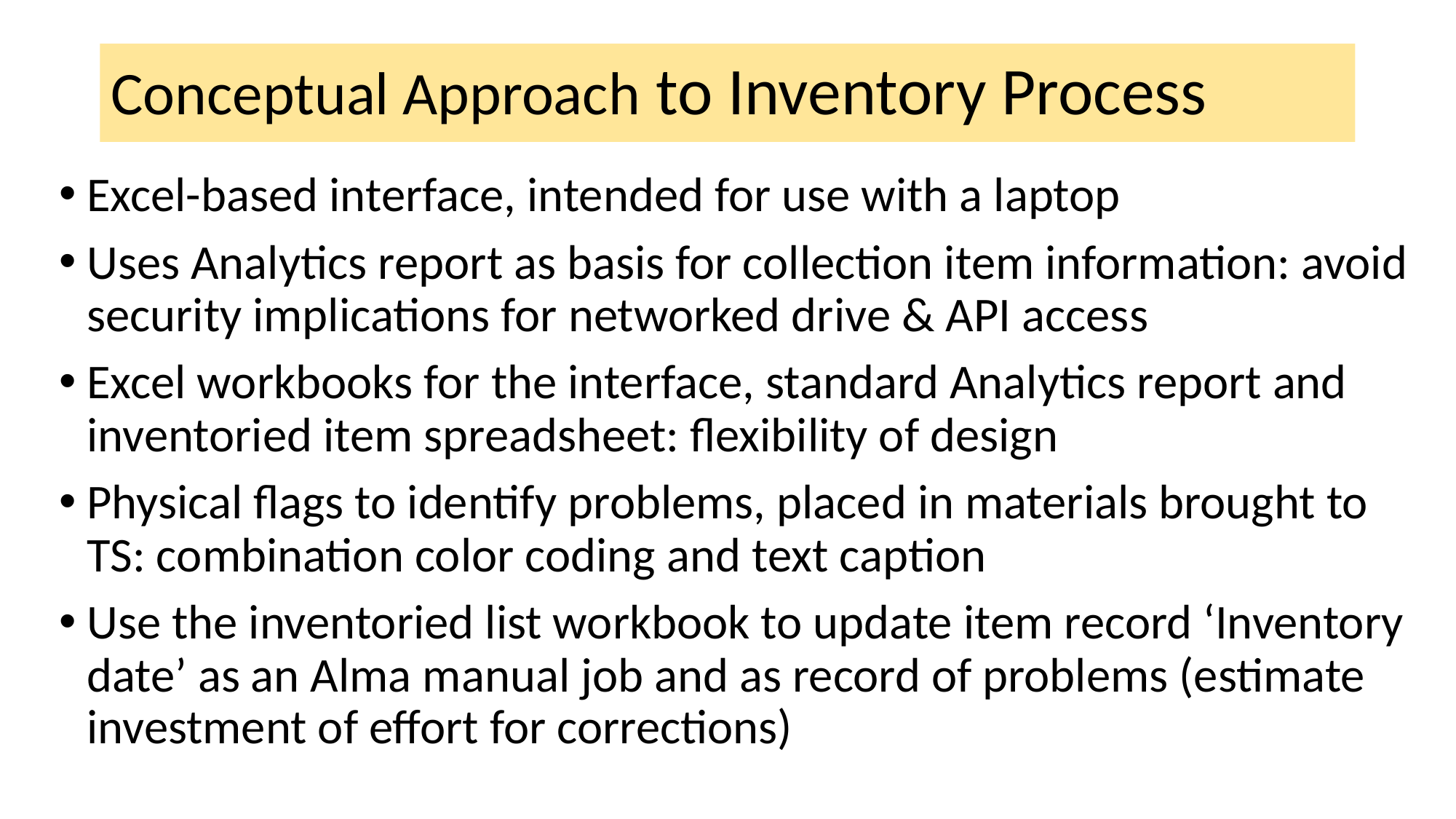

# Conceptual Approach to Inventory Process
Excel-based interface, intended for use with a laptop
Uses Analytics report as basis for collection item information: avoid security implications for networked drive & API access
Excel workbooks for the interface, standard Analytics report and inventoried item spreadsheet: flexibility of design
Physical flags to identify problems, placed in materials brought to TS: combination color coding and text caption
Use the inventoried list workbook to update item record ‘Inventory date’ as an Alma manual job and as record of problems (estimate investment of effort for corrections)